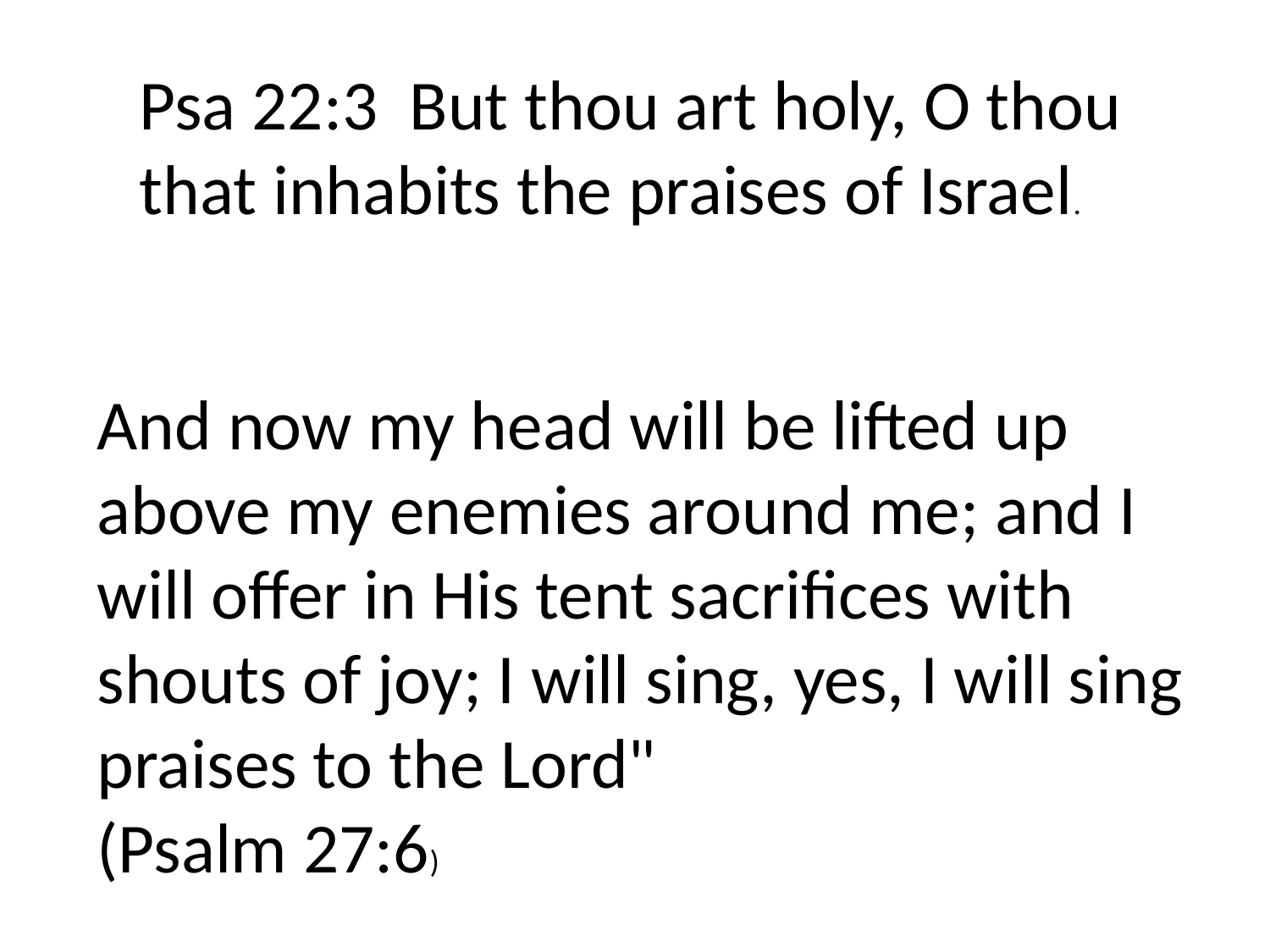

Psa 22:3  But thou art holy, O thou that inhabits the praises of Israel.
And now my head will be lifted up above my enemies around me; and I will offer in His tent sacrifices with shouts of joy; I will sing, yes, I will sing praises to the Lord"
(Psalm 27:6)